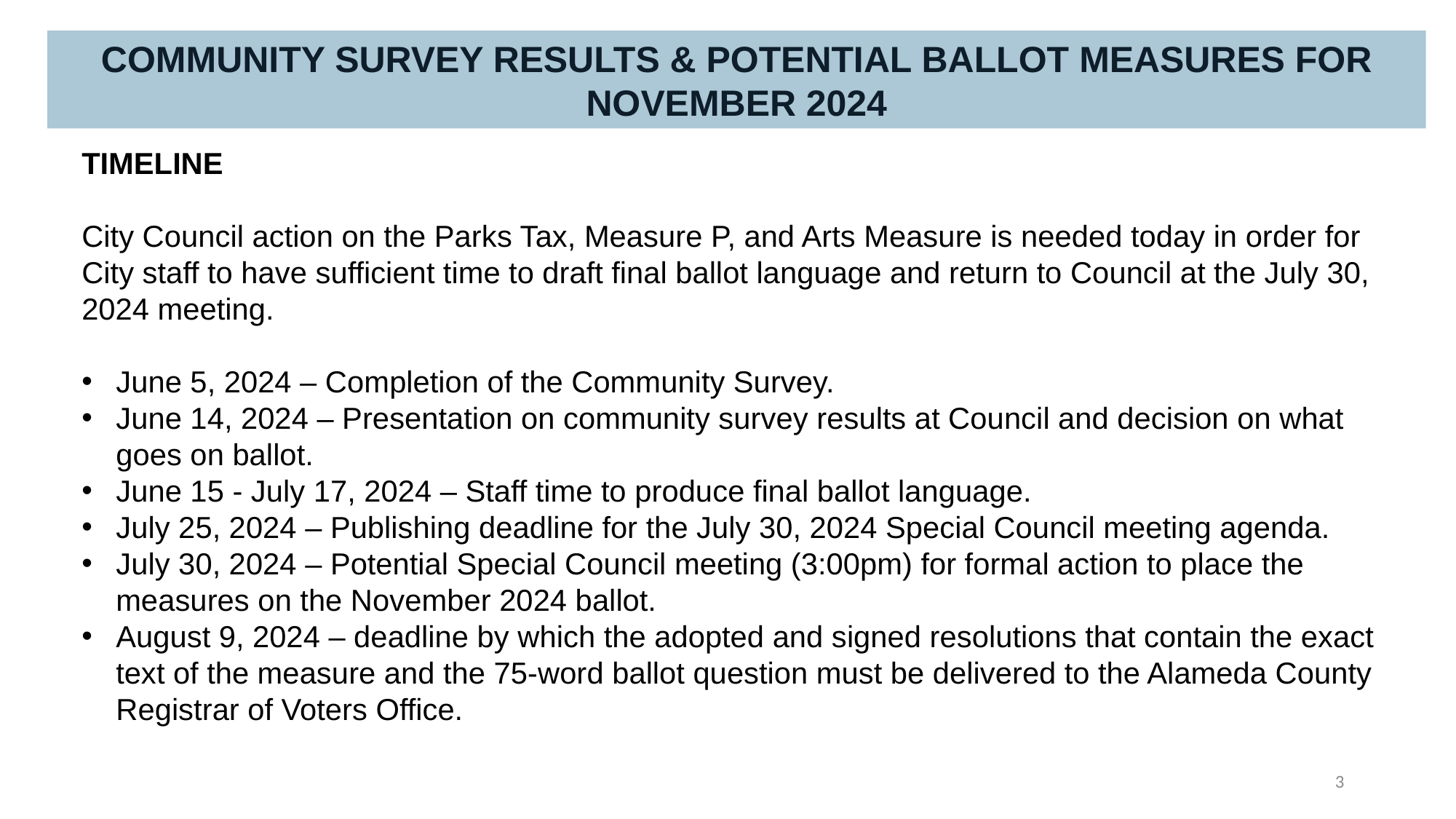

Community Survey RESULTS & Potential Ballot Measures for NovEMBER 2024

TIMELINE

City Council action on the Parks Tax, Measure P, and Arts Measure is needed today in order for City staff to have sufficient time to draft final ballot language and return to Council at the July 30, 2024 meeting.

June 5, 2024 – Completion of the Community Survey.
June 14, 2024 – Presentation on community survey results at Council and decision on what goes on ballot.
June 15 - July 17, 2024 – Staff time to produce final ballot language.
July 25, 2024 – Publishing deadline for the July 30, 2024 Special Council meeting agenda.
July 30, 2024 – Potential Special Council meeting (3:00pm) for formal action to place the measures on the November 2024 ballot.
August 9, 2024 – deadline by which the adopted and signed resolutions that contain the exact text of the measure and the 75-word ballot question must be delivered to the Alameda County Registrar of Voters Office.

3